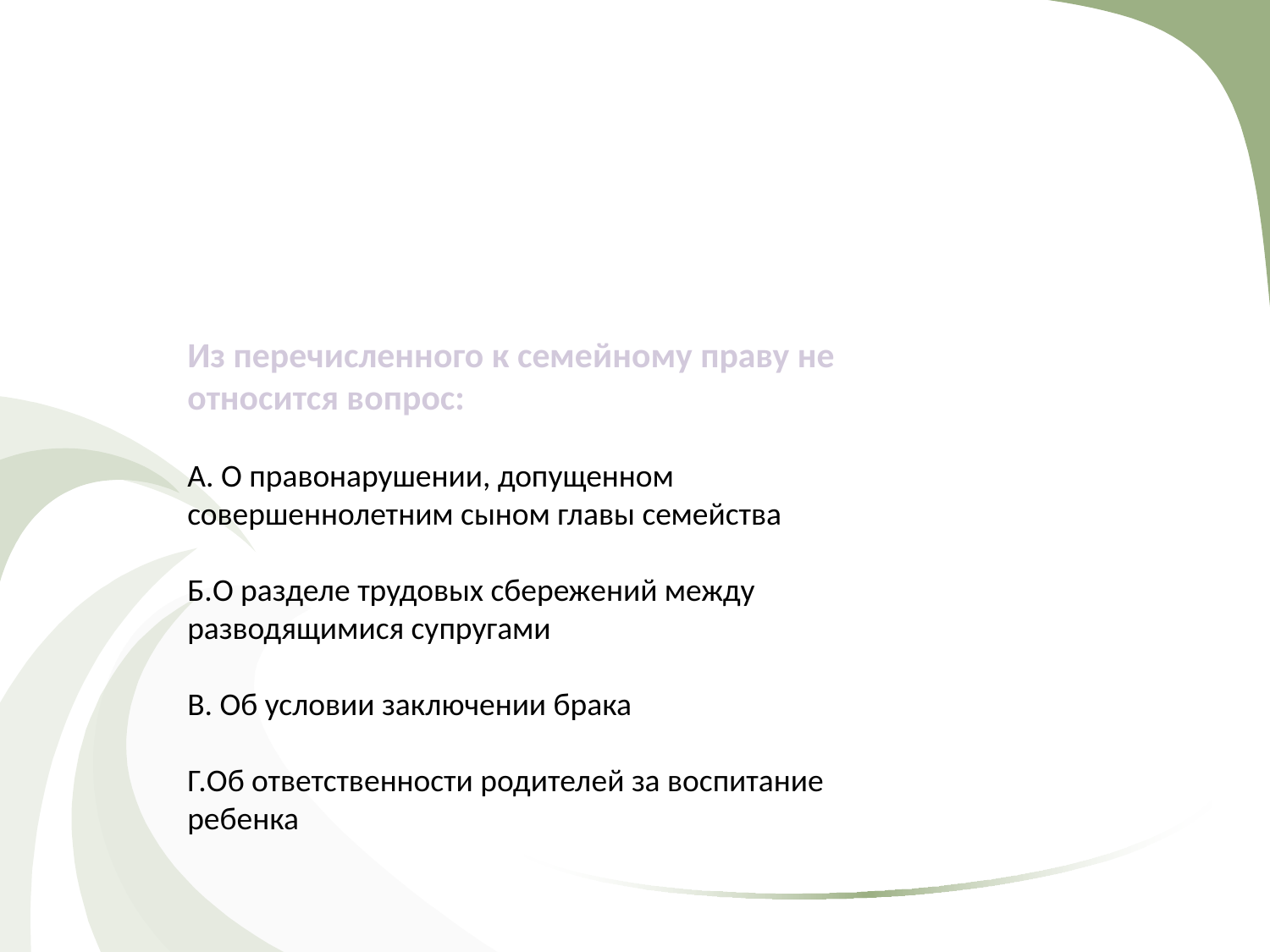

Из перечисленного к семейному праву не относится вопрос:

А. О правонарушении, допущенном
совершеннолетним сыном главы семейства

Б.О разделе трудовых сбережений между разводящимися супругами

В. Об условии заключении брака

Г.Об ответственности родителей за воспитание ребенка